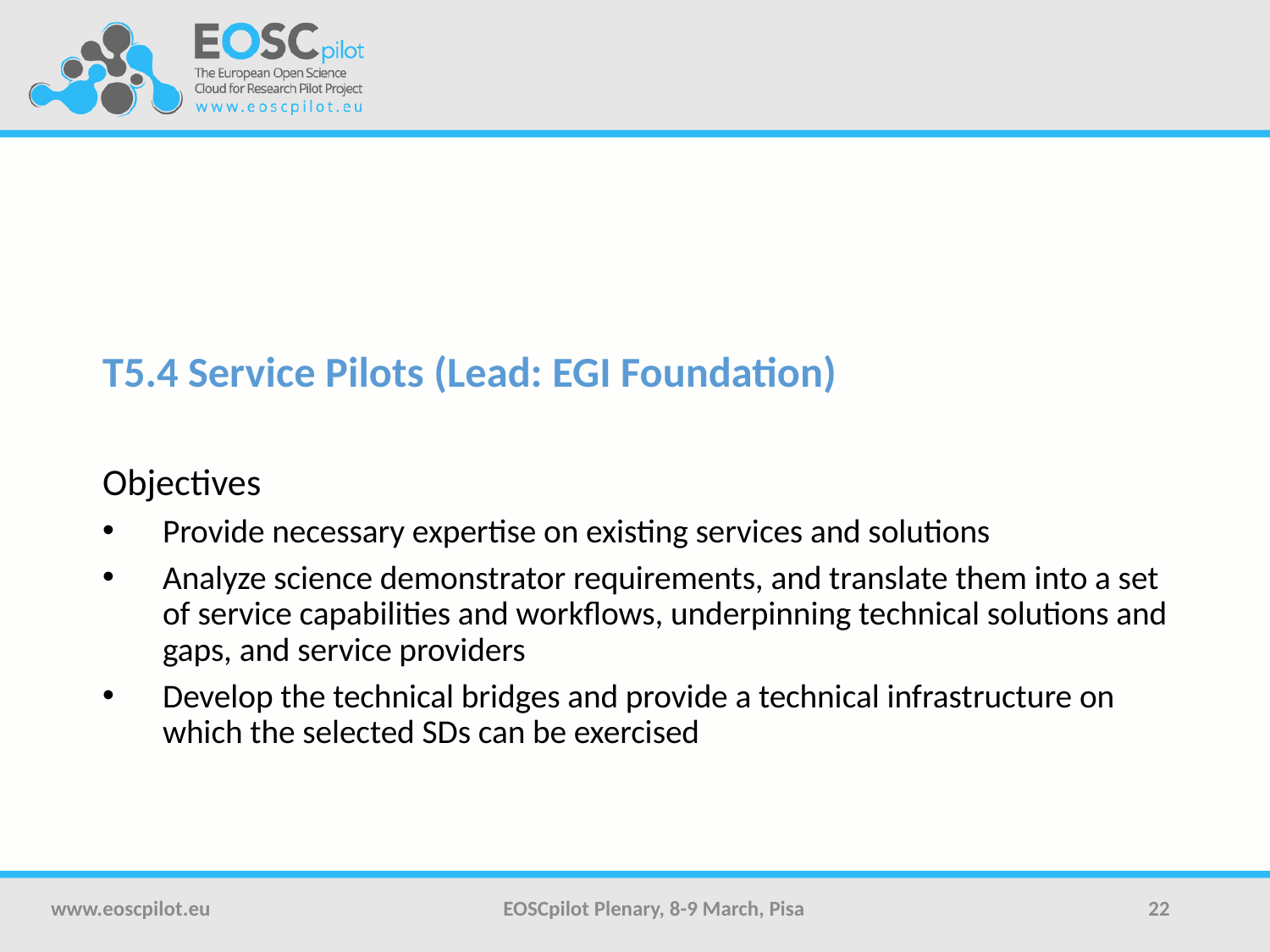

T5.4 Service Pilots (Lead: EGI Foundation)

Objectives
Provide necessary expertise on existing services and solutions
Analyze science demonstrator requirements, and translate them into a set of service capabilities and workflows, underpinning technical solutions and gaps, and service providers
Develop the technical bridges and provide a technical infrastructure on which the selected SDs can be exercised

www.eoscpilot.eu
EOSCpilot Plenary, 8-9 March, Pisa
22